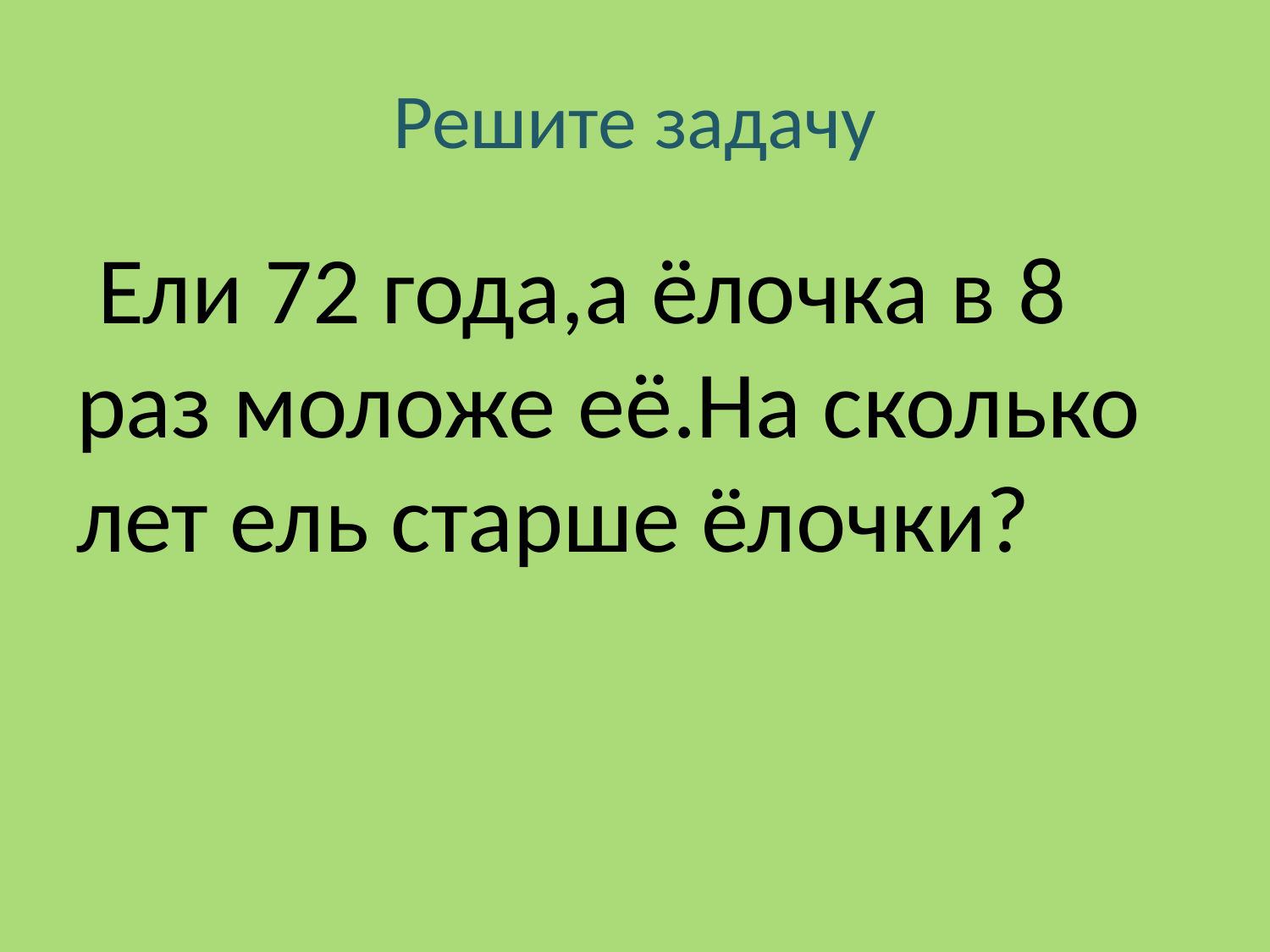

# Решите задачу
 Ели 72 года,а ёлочка в 8 раз моложе её.На сколько лет ель старше ёлочки?